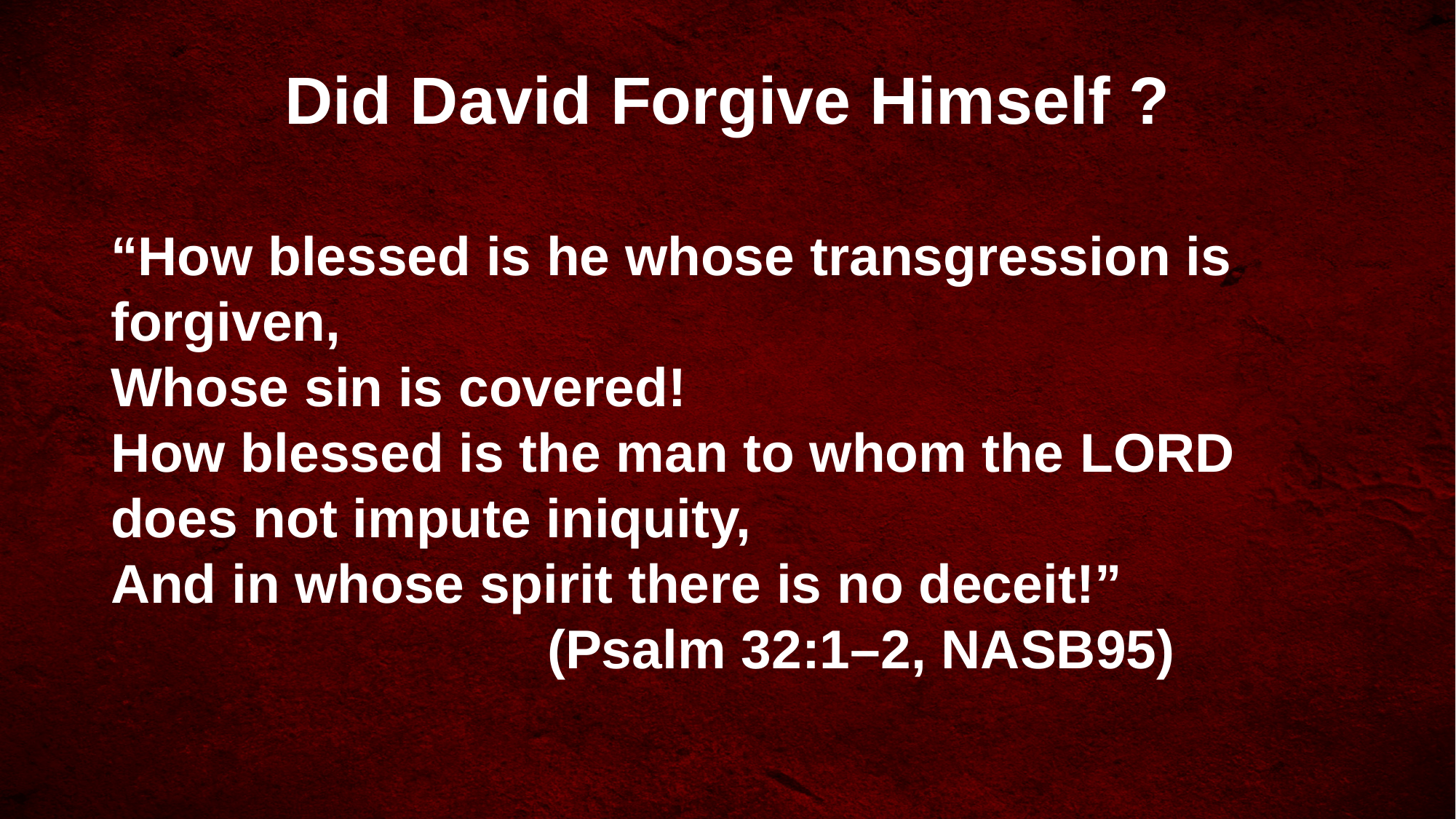

# Did David Forgive Himself ?
“How blessed is he whose transgression is 	forgiven,
Whose sin is covered!
How blessed is the man to whom the Lord 	does not impute iniquity,
And in whose spirit there is no deceit!” 						(Psalm 32:1–2, NASB95)